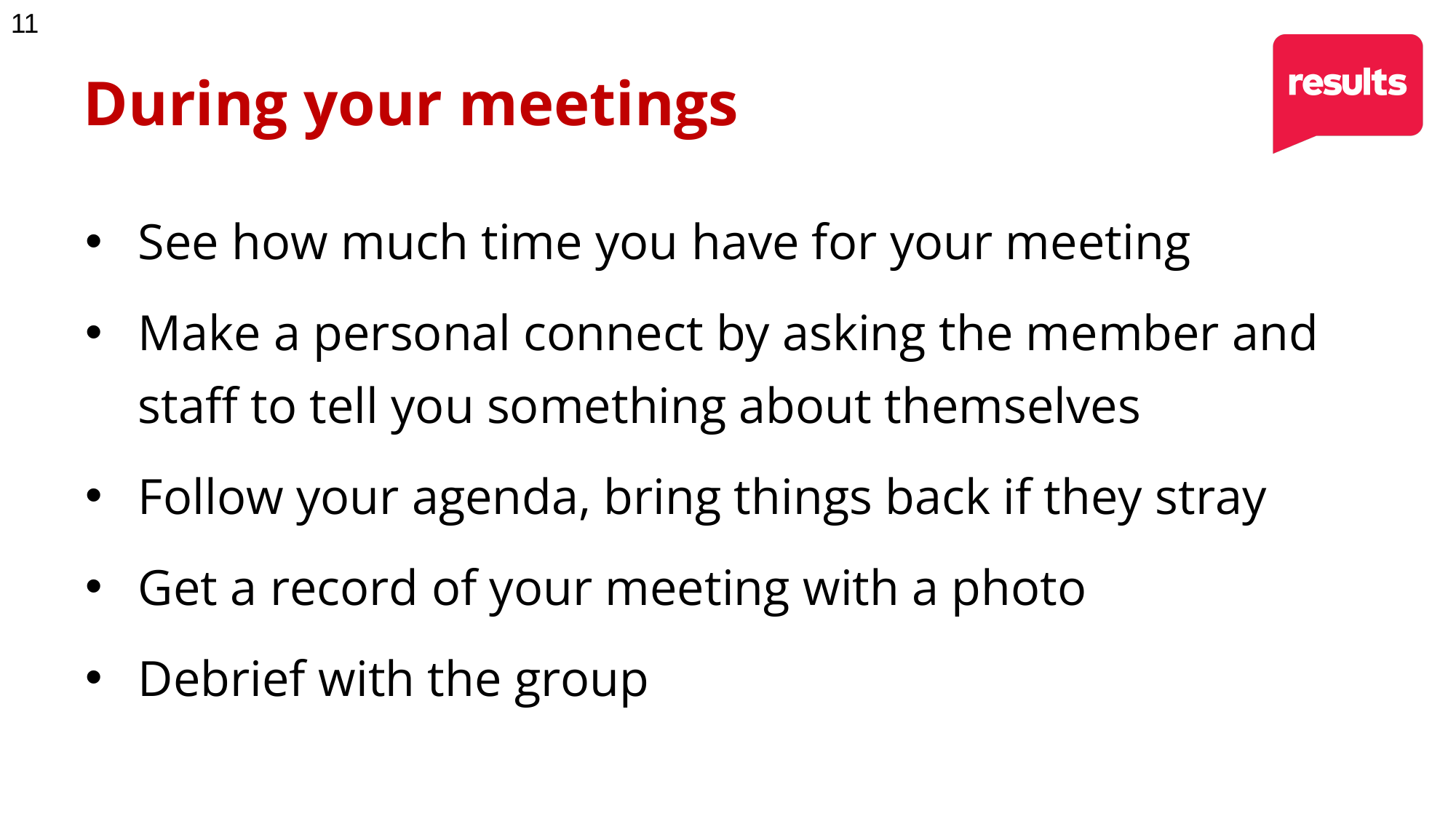

# During your meetings
See how much time you have for your meeting
Make a personal connect by asking the member and staff to tell you something about themselves
Follow your agenda, bring things back if they stray
Get a record of your meeting with a photo
Debrief with the group